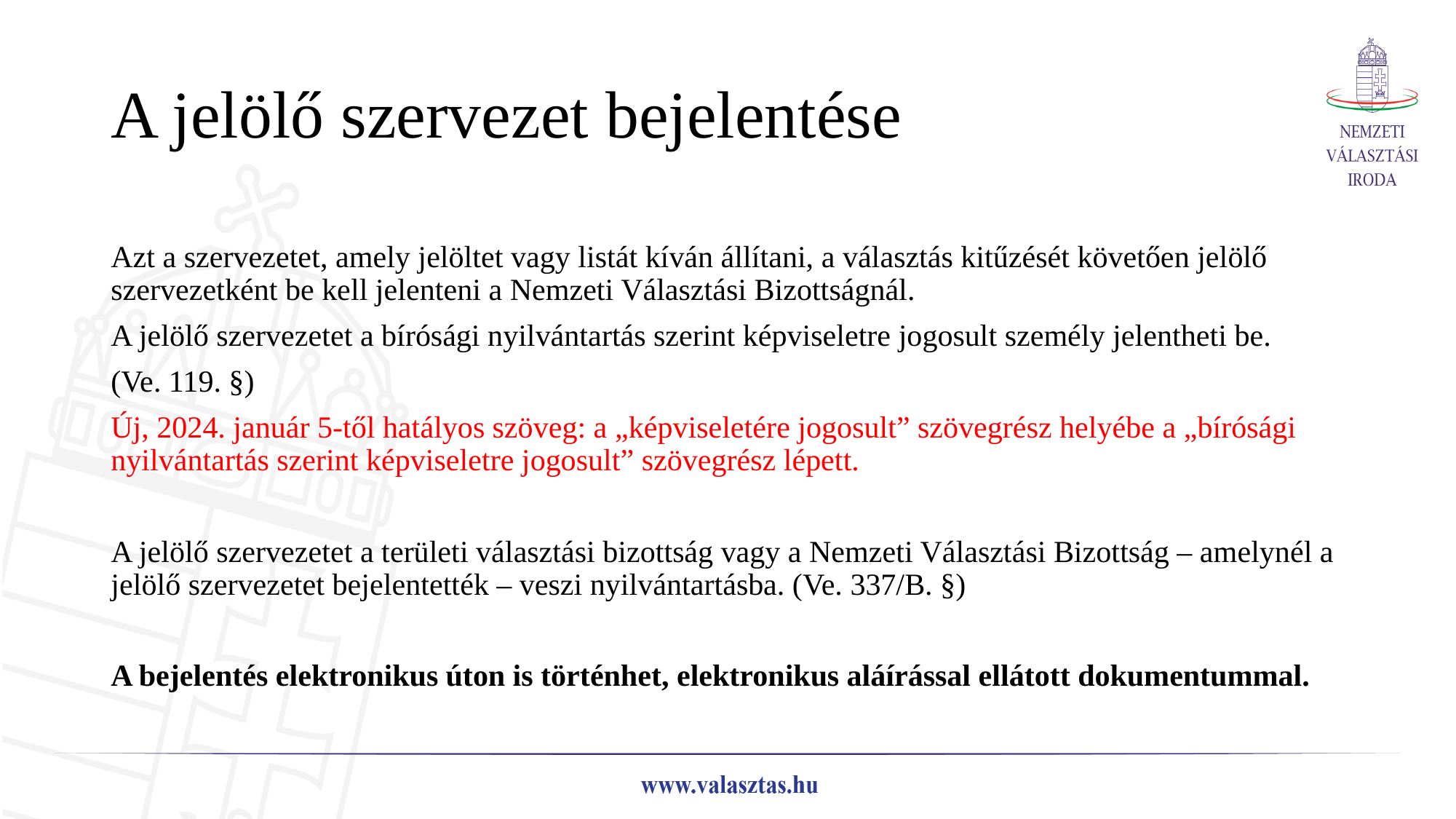

# A jelölő szervezet bejelentése
Azt a szervezetet, amely jelöltet vagy listát kíván állítani, a választás kitűzését követően jelölő szervezetként be kell jelenteni a Nemzeti Választási Bizottságnál.
A jelölő szervezetet a bírósági nyilvántartás szerint képviseletre jogosult személy jelentheti be.
(Ve. 119. §)
Új, 2024. január 5-től hatályos szöveg: a „képviseletére jogosult” szövegrész helyébe a „bírósági nyilvántartás szerint képviseletre jogosult” szövegrész lépett.

A jelölő szervezetet a területi választási bizottság vagy a Nemzeti Választási Bizottság – amelynél a jelölő szervezetet bejelentették – veszi nyilvántartásba. (Ve. 337/B. §)

A bejelentés elektronikus úton is történhet, elektronikus aláírással ellátott dokumentummal.